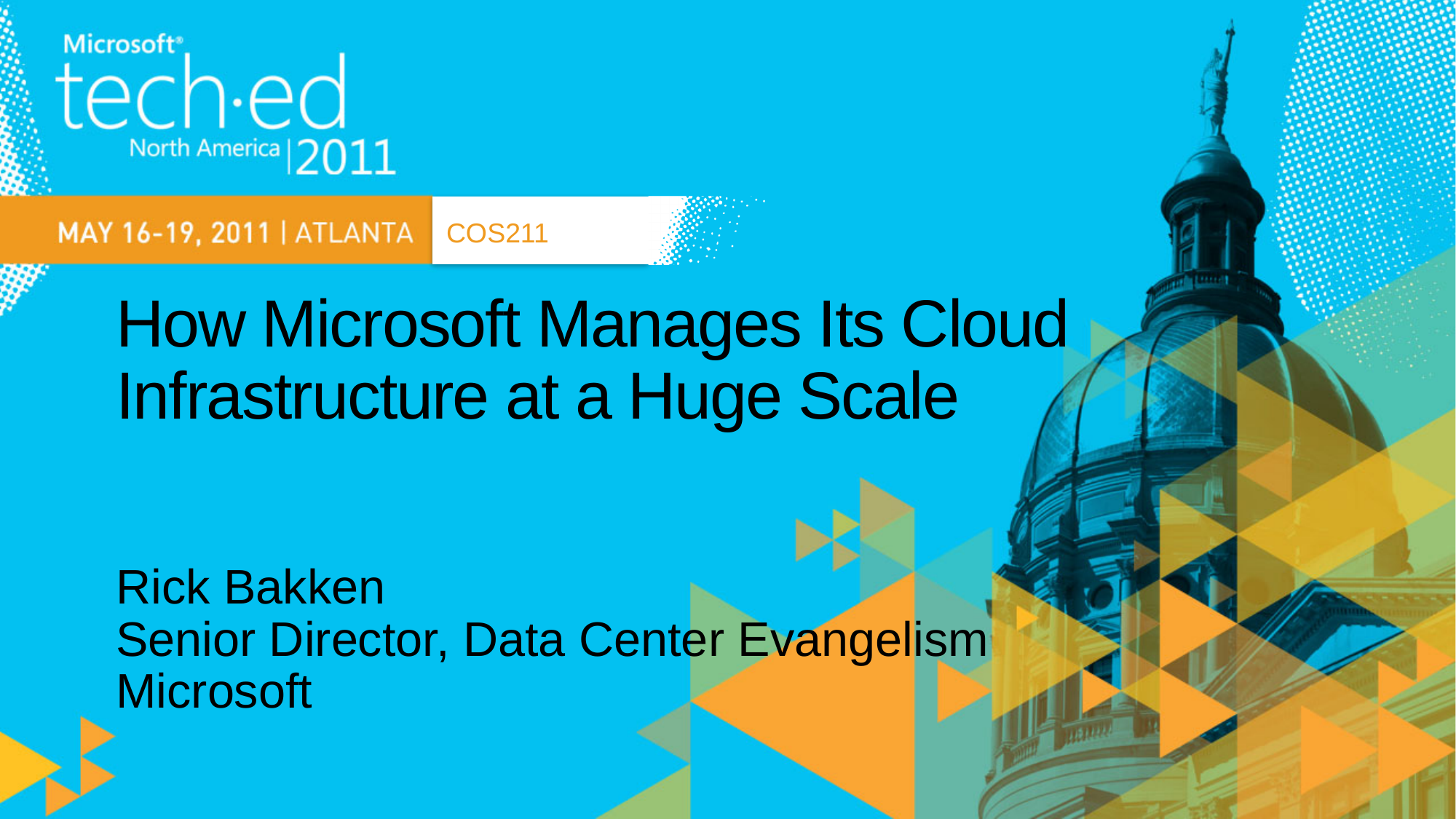

COS211
# How Microsoft Manages Its Cloud Infrastructure at a Huge Scale
Rick Bakken
Senior Director, Data Center Evangelism
Microsoft